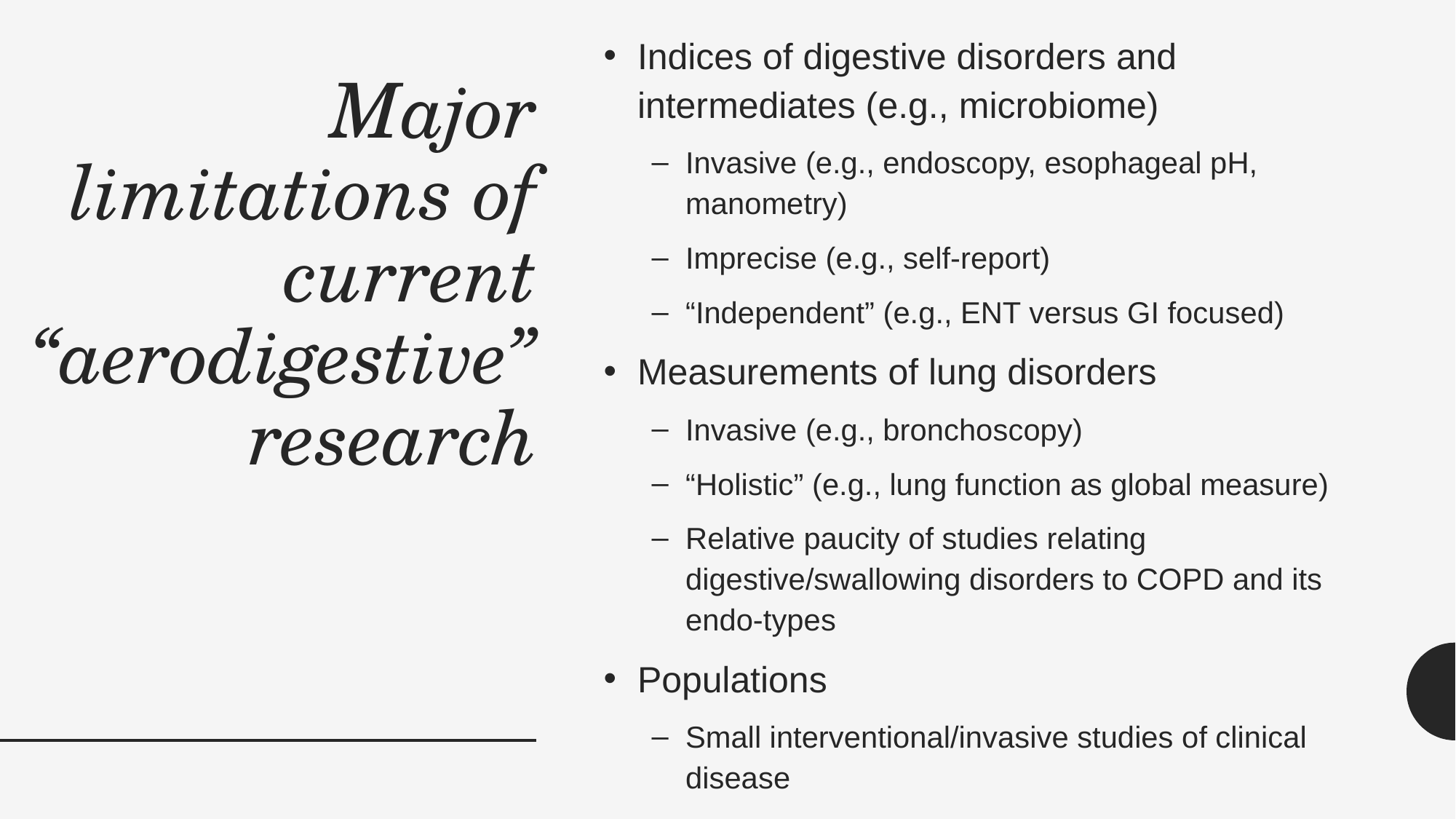

Indices of digestive disorders and intermediates (e.g., microbiome)
Invasive (e.g., endoscopy, esophageal pH, manometry)
Imprecise (e.g., self-report)
“Independent” (e.g., ENT versus GI focused)
Measurements of lung disorders
Invasive (e.g., bronchoscopy)
“Holistic” (e.g., lung function as global measure)
Relative paucity of studies relating digestive/swallowing disorders to COPD and its endo-types
Populations
Small interventional/invasive studies of clinical disease
Large, general population-based studies are lacking
No prospective data on lung-gut disease interactions
# Major limitations of current “aerodigestive” research